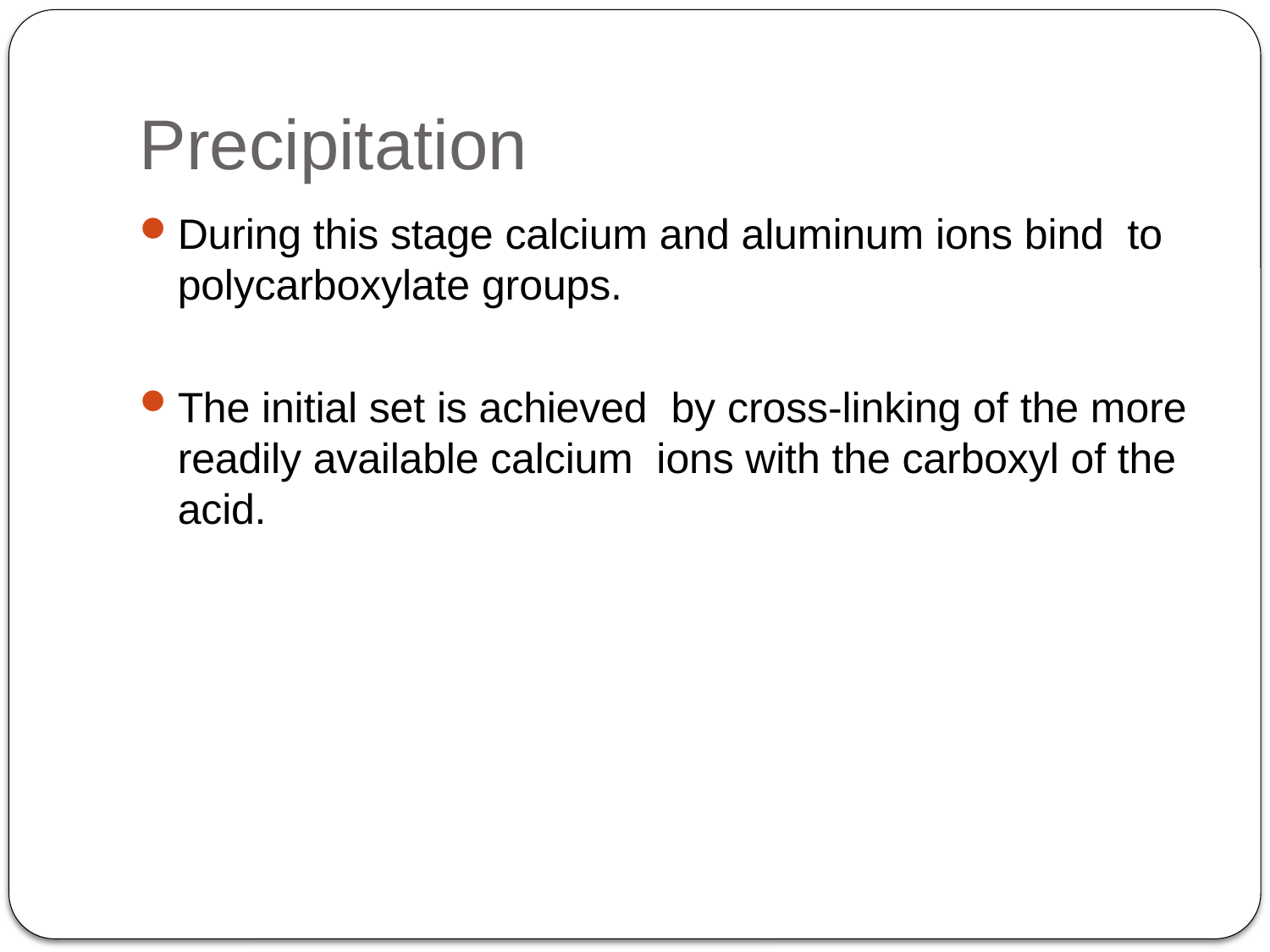

# Precipitation
During this stage calcium and aluminum ions bind  to polycarboxylate groups.

The initial set is achieved  by cross-linking of the more readily available calcium  ions with the carboxyl of the acid.